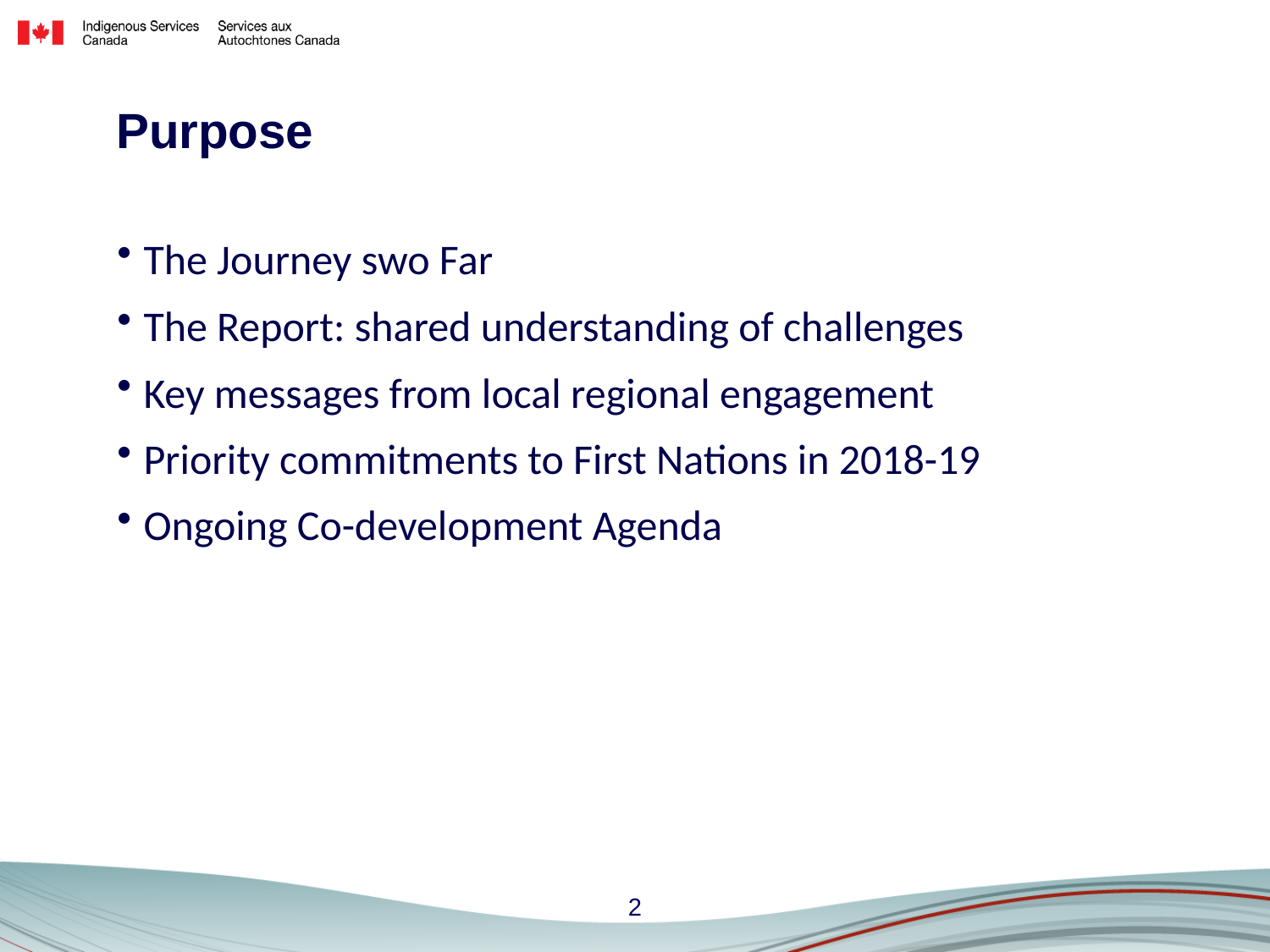

# Purpose
The Journey swo Far
The Report: shared understanding of challenges
Key messages from local regional engagement
Priority commitments to First Nations in 2018-19
Ongoing Co-development Agenda

2